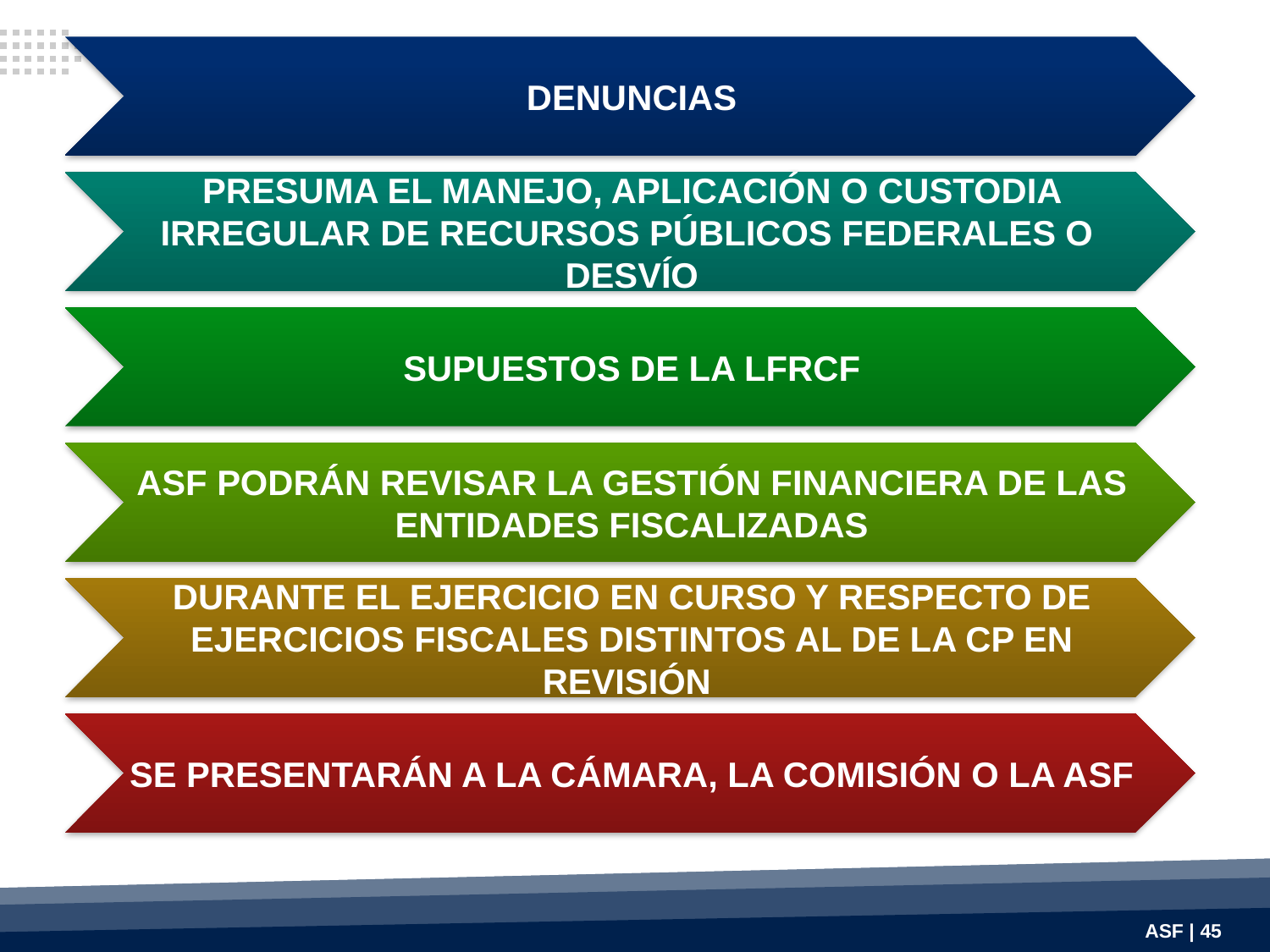

DENUNCIAS
PRESUMA EL MANEJO, APLICACIÓN O CUSTODIA IRREGULAR DE RECURSOS PÚBLICOS FEDERALES O  DESVÍO
SUPUESTOS DE LA LFRCF
ASF PODRÁN REVISAR LA GESTIÓN FINANCIERA DE LAS ENTIDADES FISCALIZADAS
DURANTE EL EJERCICIO EN CURSO Y RESPECTO DE EJERCICIOS FISCALES DISTINTOS AL DE LA CP EN REVISIÓN
SE PRESENTARÁN A LA CÁMARA, LA COMISIÓN O LA ASF

ASF | 45